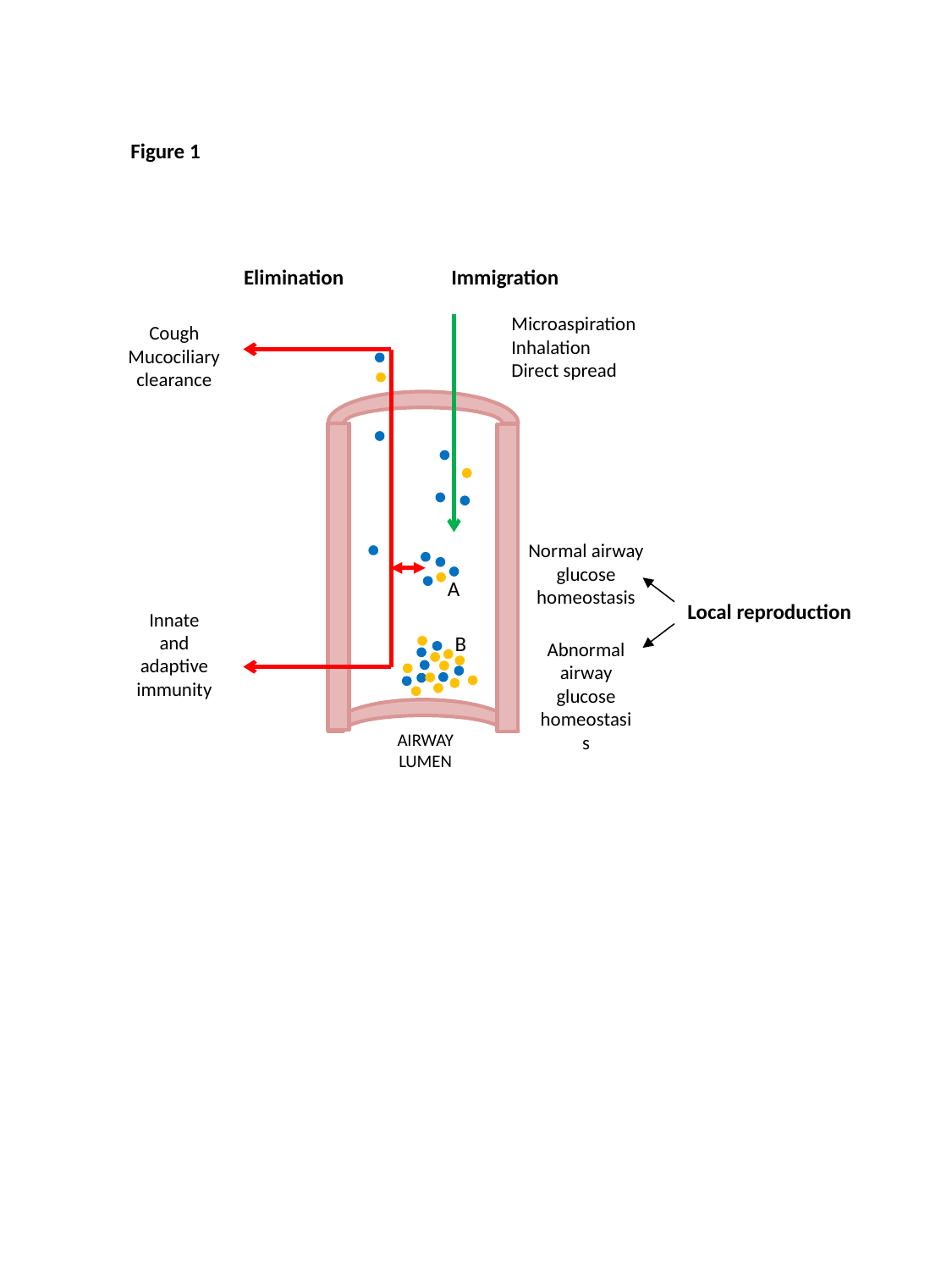

Figure 1
Immigration
Elimination
Microaspiration
Inhalation
Direct spread
Cough
Mucociliary clearance

Normal airway glucose homeostasis

A

Local reproduction
Innate and adaptive immunity
B
Abnormal airway glucose homeostasis

Airway lumen